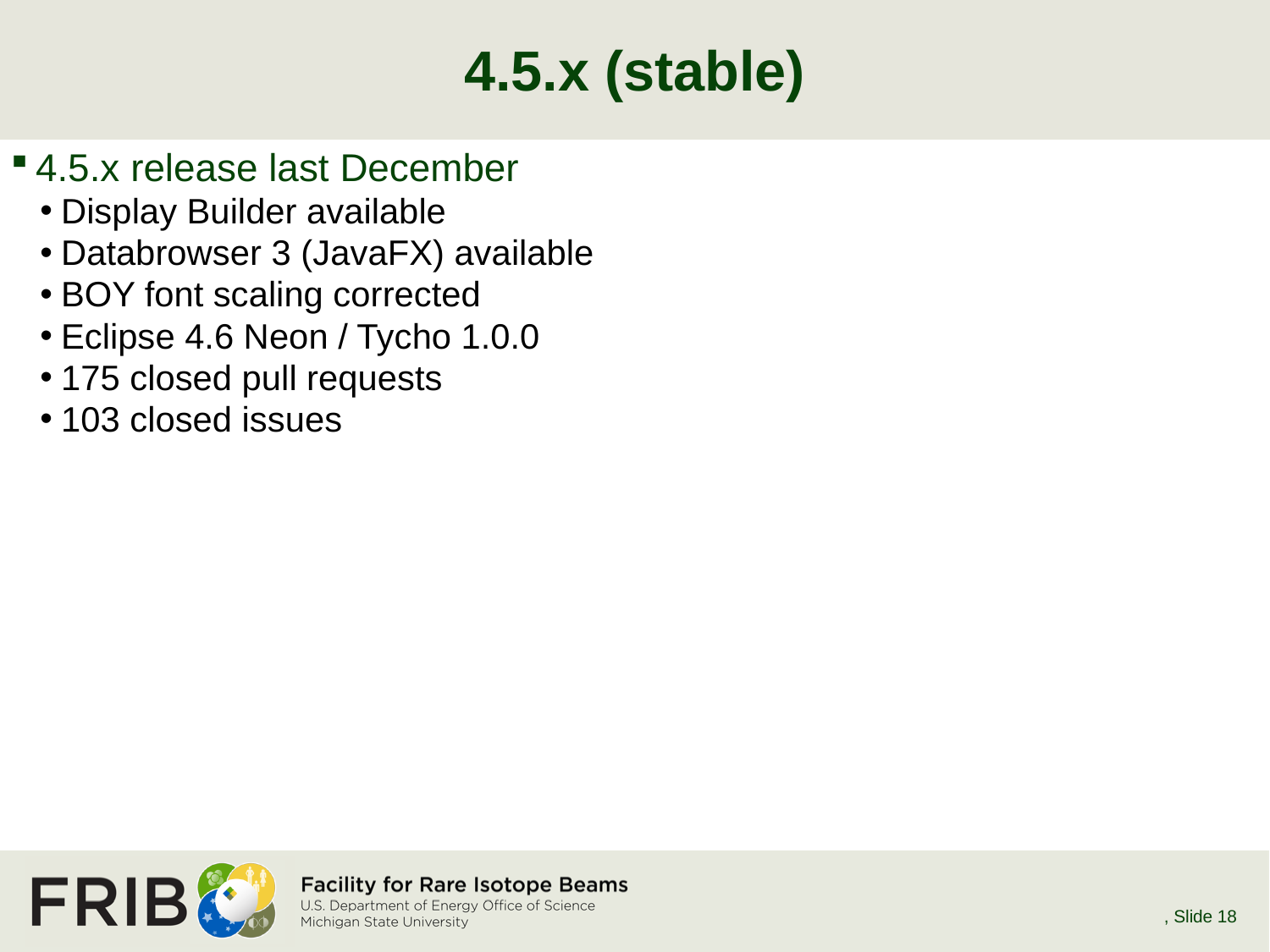

# 4.5.x (stable)
4.5.x release last December
Display Builder available
Databrowser 3 (JavaFX) available
BOY font scaling corrected
Eclipse 4.6 Neon / Tycho 1.0.0
175 closed pull requests
103 closed issues
E. Berryman, June 2018 EPICS Collaboration Meeting
, Slide 18